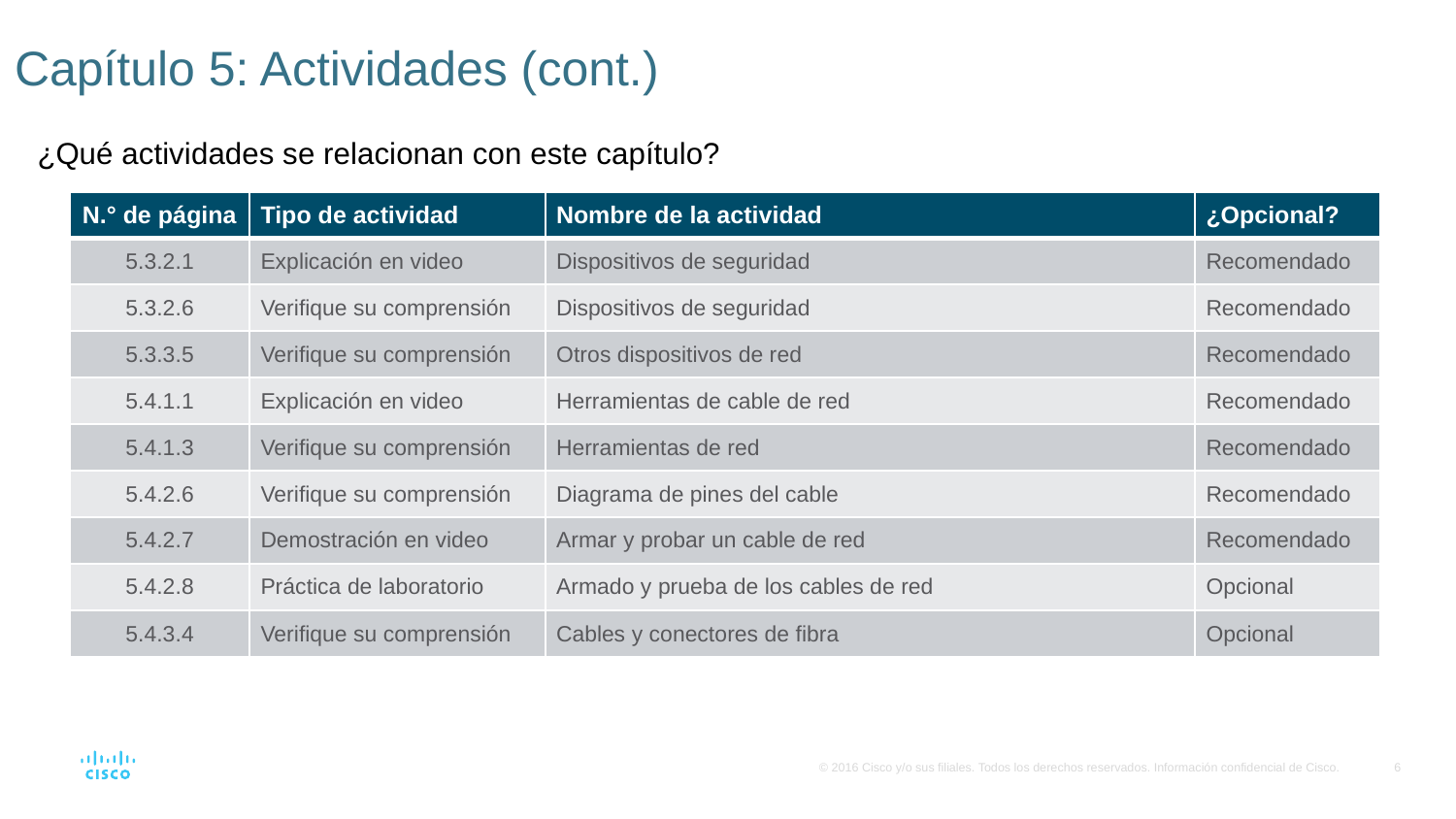

# Capítulo 5: Actividades (cont.)
¿Qué actividades se relacionan con este capítulo?

| N.° de página | Tipo de actividad | Nombre de la actividad | ¿Opcional? |
| --- | --- | --- | --- |
| 5.3.2.1 | Explicación en video | Dispositivos de seguridad | Recomendado |
| 5.3.2.6 | Verifique su comprensión | Dispositivos de seguridad | Recomendado |
| 5.3.3.5 | Verifique su comprensión | Otros dispositivos de red | Recomendado |
| 5.4.1.1 | Explicación en video | Herramientas de cable de red | Recomendado |
| 5.4.1.3 | Verifique su comprensión | Herramientas de red | Recomendado |
| 5.4.2.6 | Verifique su comprensión | Diagrama de pines del cable | Recomendado |
| 5.4.2.7 | Demostración en video | Armar y probar un cable de red | Recomendado |
| 5.4.2.8 | Práctica de laboratorio | Armado y prueba de los cables de red | Opcional |
| 5.4.3.4 | Verifique su comprensión | Cables y conectores de fibra | Opcional |